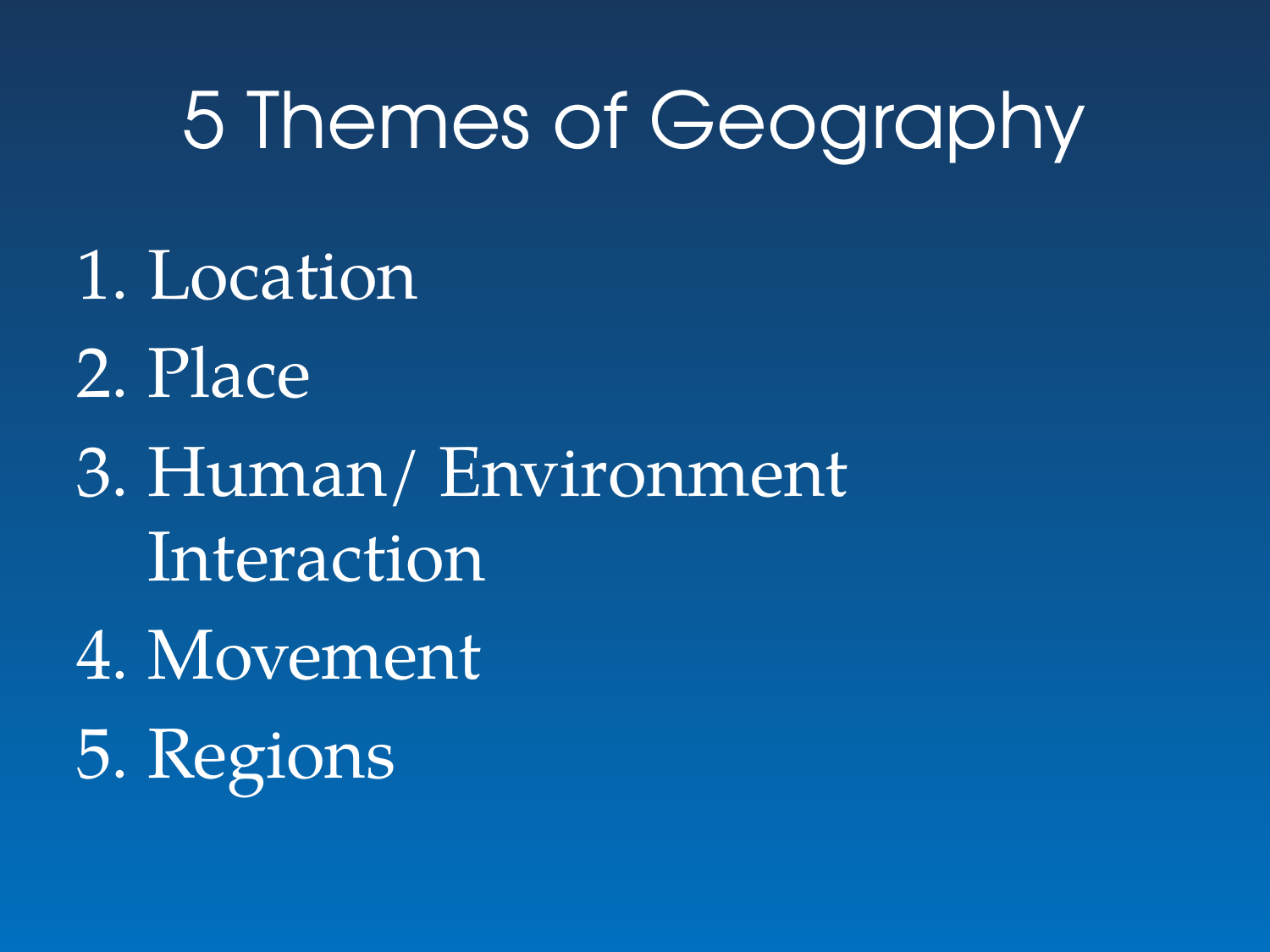

# 5 Themes of Geography
Location
Place
Human/ Environment Interaction
Movement
Regions